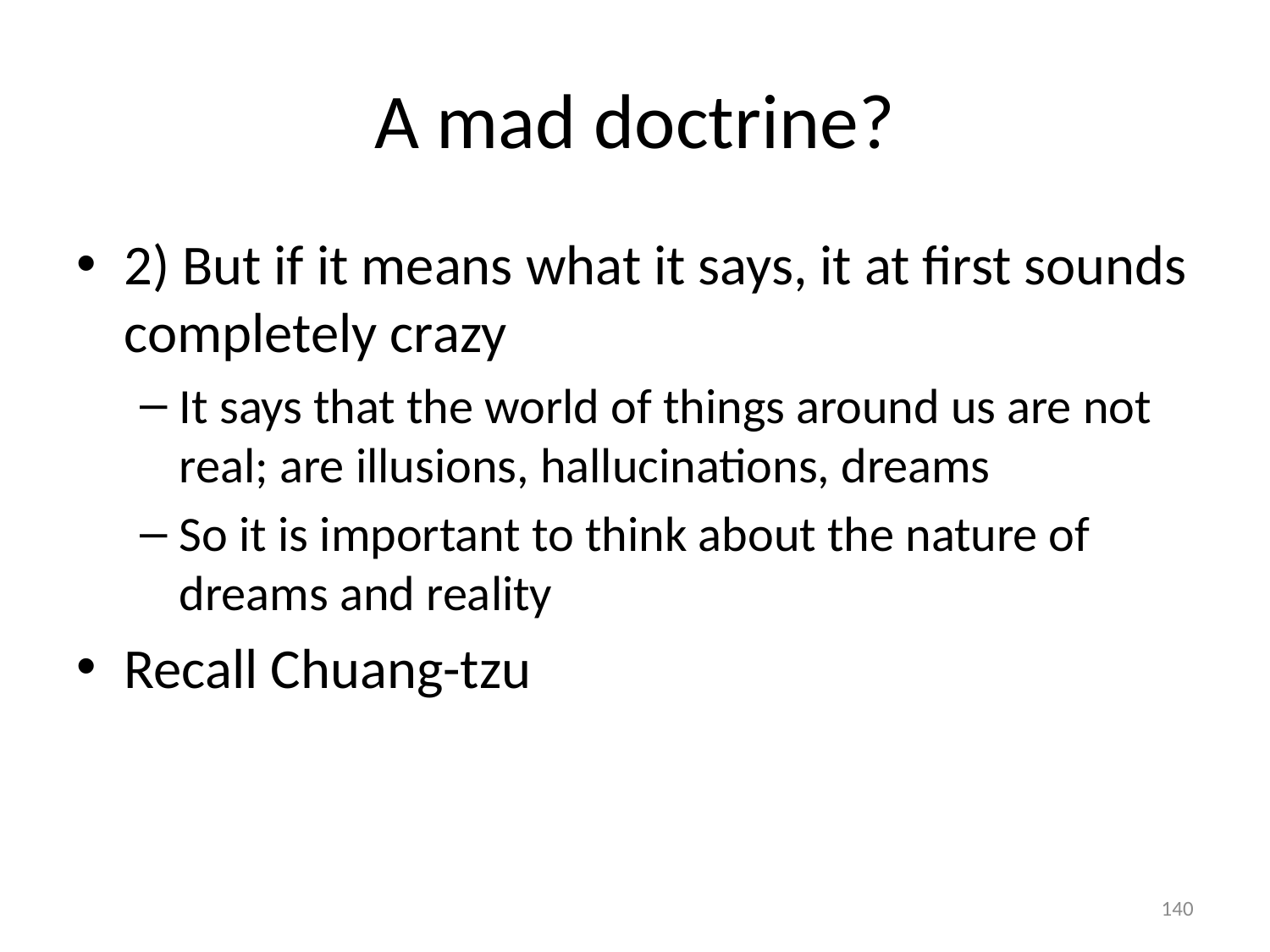

# A mad doctrine?
2) But if it means what it says, it at first sounds completely crazy
It says that the world of things around us are not real; are illusions, hallucinations, dreams
So it is important to think about the nature of dreams and reality
Recall Chuang-tzu
140